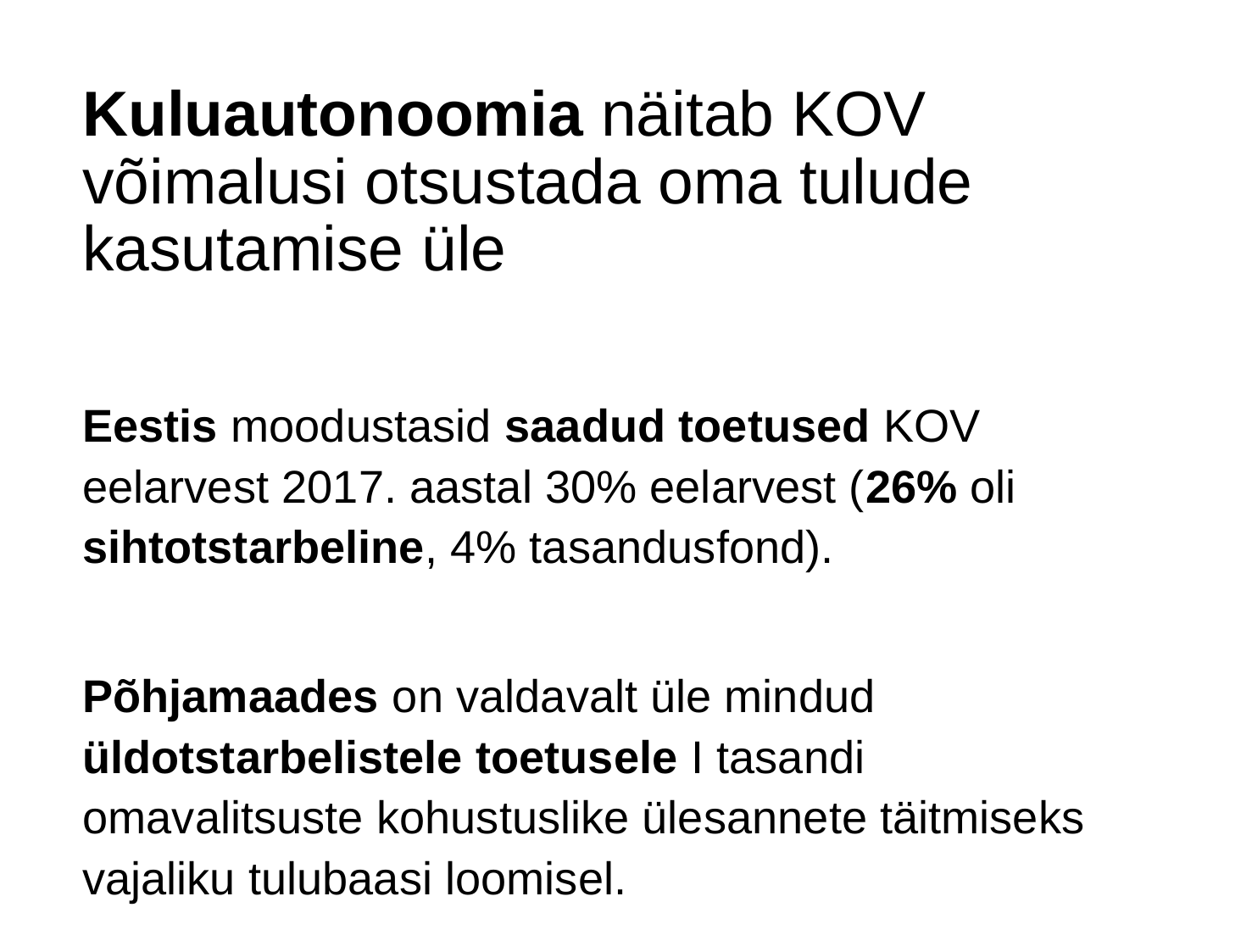

# Kuluautonoomia näitab KOV võimalusi otsustada oma tulude kasutamise üle

Eestis moodustasid saadud toetused KOV eelarvest 2017. aastal 30% eelarvest (26% oli sihtotstarbeline, 4% tasandusfond).

Põhjamaades on valdavalt üle mindud üldotstarbelistele toetusele I tasandi omavalitsuste kohustuslike ülesannete täitmiseks vajaliku tulubaasi loomisel.